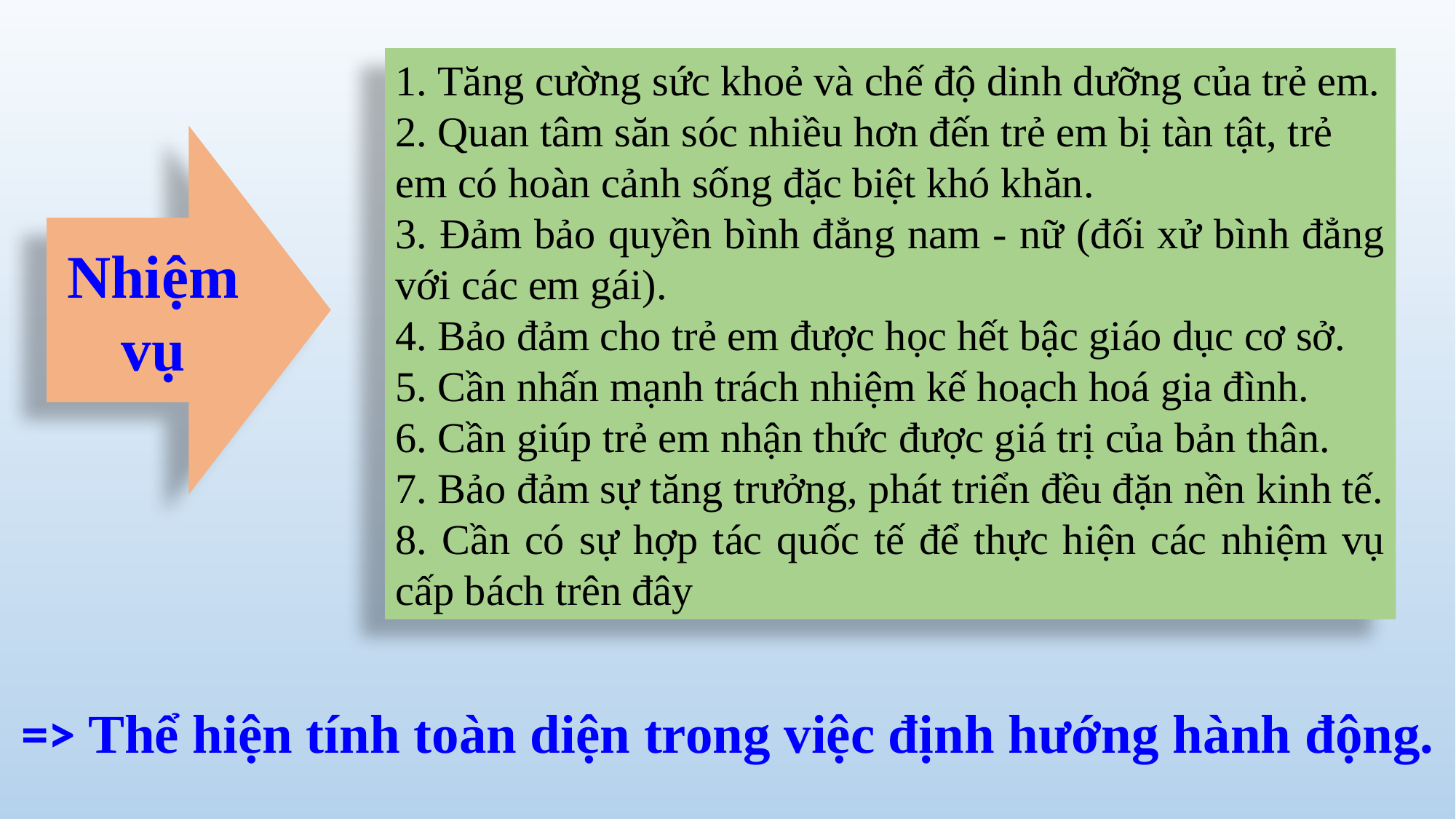

1. Tăng cường sức khoẻ và chế độ dinh dưỡng của trẻ em.
2. Quan tâm săn sóc nhiều hơn đến trẻ em bị tàn tật, trẻ em có hoàn cảnh sống đặc biệt khó khăn.
3. Đảm bảo quyền bình đẳng nam - nữ (đối xử bình đẳng với các em gái).
4. Bảo đảm cho trẻ em được học hết bậc giáo dục cơ sở.
5. Cần nhấn mạnh trách nhiệm kế hoạch hoá gia đình.
6. Cần giúp trẻ em nhận thức được giá trị của bản thân.
7. Bảo đảm sự tăng trưởng, phát triển đều đặn nền kinh tế.
8. Cần có sự hợp tác quốc tế để thực hiện các nhiệm vụ cấp bách trên đây

Nhiệm vụ

=> Thể hiện tính toàn diện trong việc định hướng hành động.